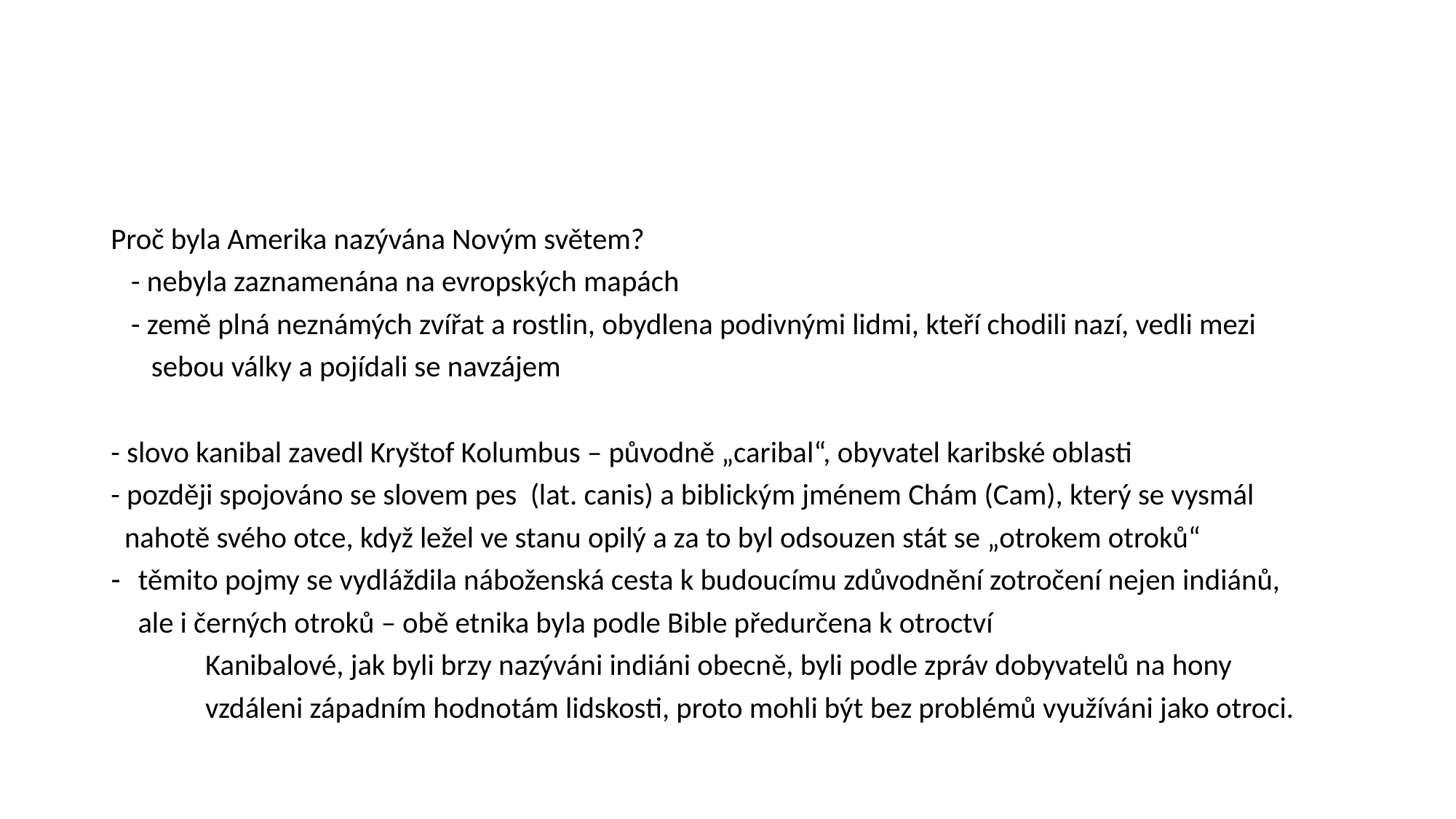

#
Proč byla Amerika nazývána Novým světem?
   - nebyla zaznamenána na evropských mapách
   - země plná neznámých zvířat a rostlin, obydlena podivnými lidmi, kteří chodili nazí, vedli mezi
      sebou války a pojídali se navzájem

- slovo kanibal zavedl Kryštof Kolumbus – původně „caribal“, obyvatel karibské oblasti
- později spojováno se slovem pes  (lat. canis) a biblickým jménem Chám (Cam), který se vysmál
  nahotě svého otce, když ležel ve stanu opilý a za to byl odsouzen stát se „otrokem otroků“
těmito pojmy se vydláždila náboženská cesta k budoucímu zdůvodnění zotročení nejen indiánů,
    ale i černých otroků – obě etnika byla podle Bible předurčena k otroctví
              Kanibalové, jak byli brzy nazýváni indiáni obecně, byli podle zpráv dobyvatelů na hony
              vzdáleni západním hodnotám lidskosti, proto mohli být bez problémů využíváni jako otroci.